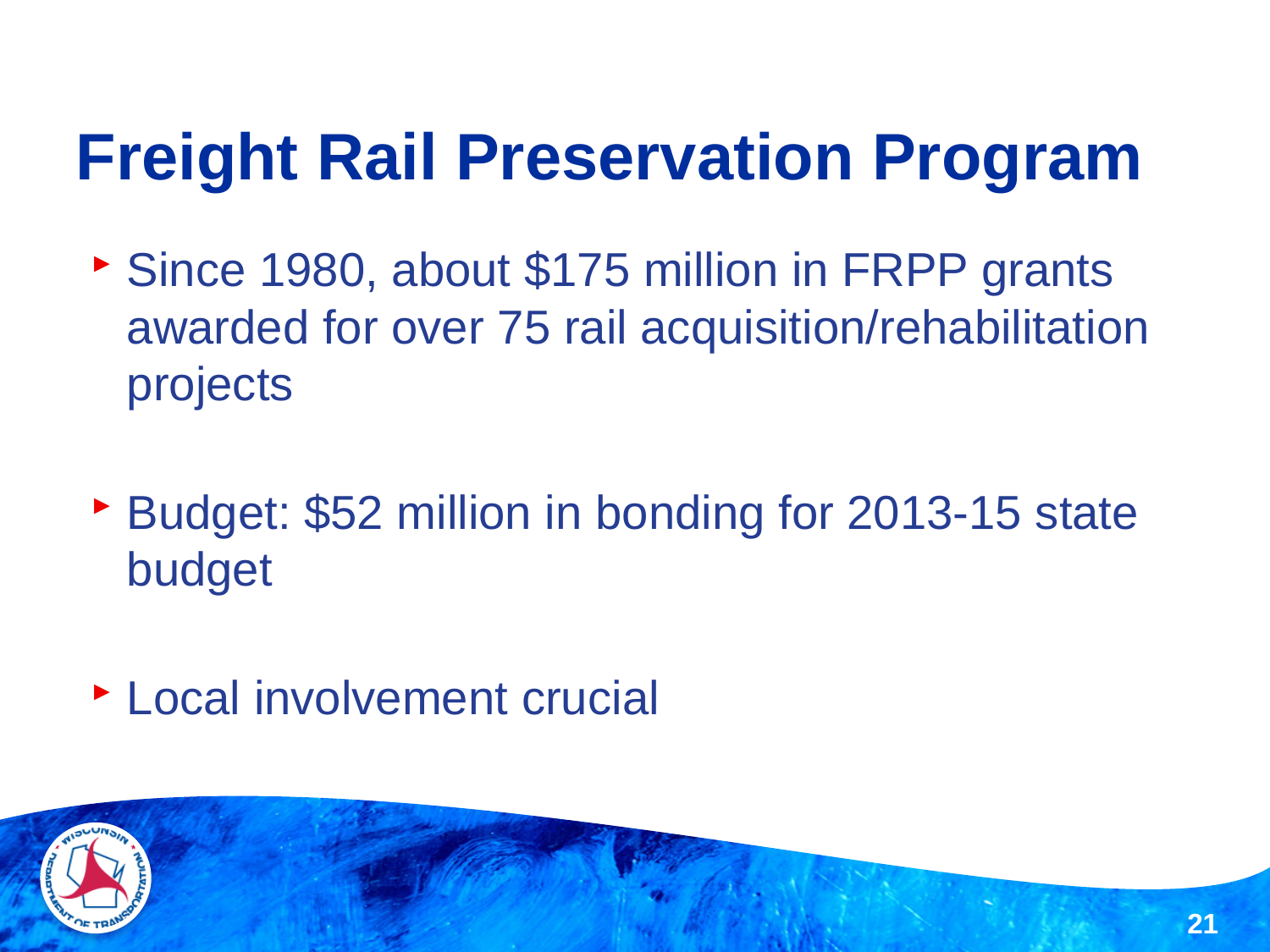

# Freight Rail Preservation Program
Since 1980, about $175 million in FRPP grants awarded for over 75 rail acquisition/rehabilitation projects

Budget: $52 million in bonding for 2013-15 state budget

Local involvement crucial

21